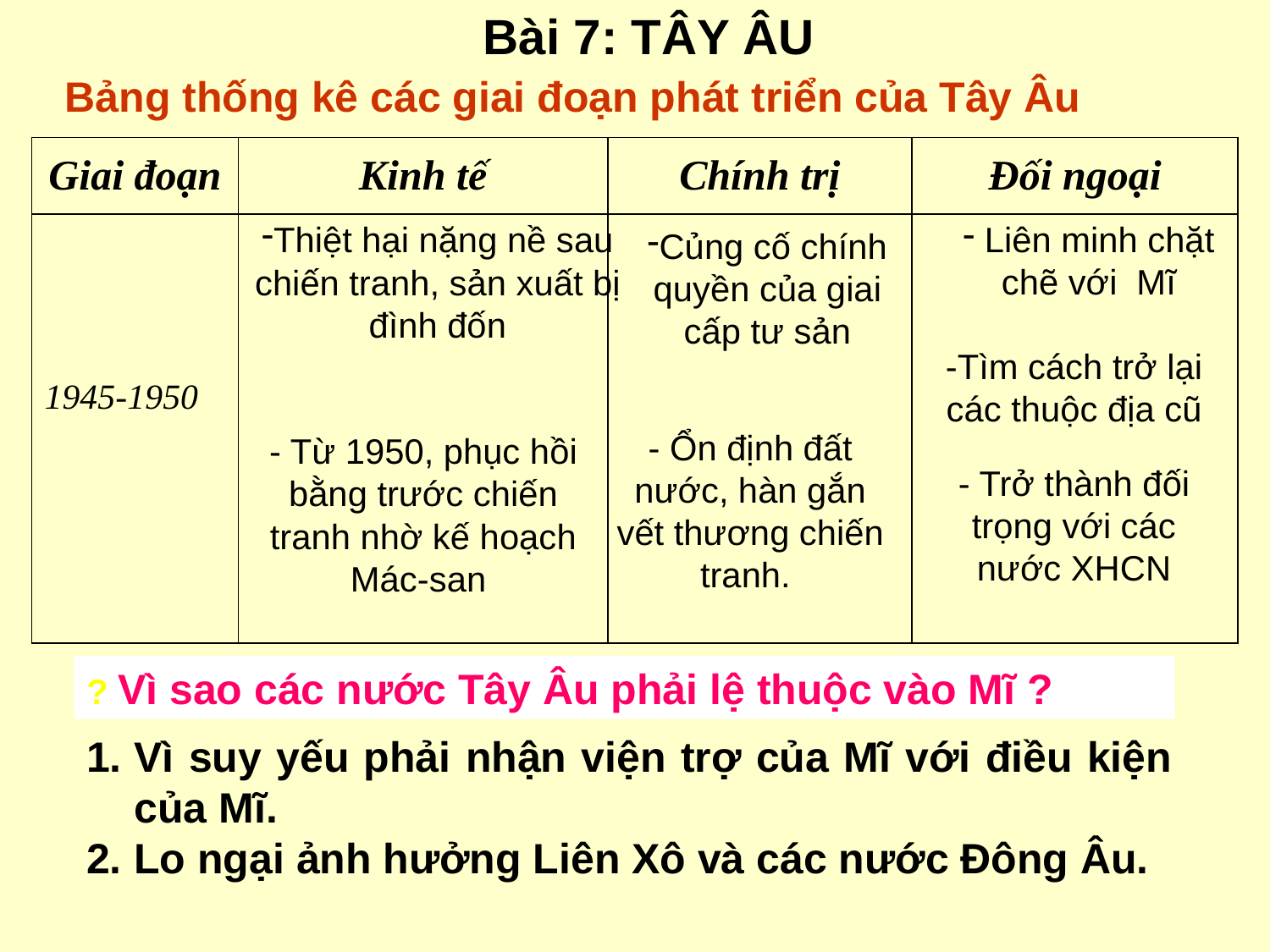

Bài 7: TÂY ÂU
Bảng thống kê các giai đoạn phát triển của Tây Âu
| Giai đoạn | Kinh tế | Chính trị | Đối ngoại |
| --- | --- | --- | --- |
| 1945-1950 |  |  |  |
Thiệt hại nặng nề sau chiến tranh, sản xuất bị đình đốn
 Liên minh chặt chẽ với  Mĩ
Củng cố chính quyền của giai cấp tư sản
-Tìm cách trở lại các thuộc địa cũ

- Ổn định đất nước, hàn gắn vết thương chiến tranh.
- Từ 1950, phục hồi bằng trước chiến tranh nhờ kế hoạch Mác-san
- Trở thành đối trọng với các nước XHCN
? Vì sao các nước Tây Âu phải lệ thuộc vào Mĩ ?
Vì suy yếu phải nhận viện trợ của Mĩ với điều kiện của Mĩ.
Lo ngại ảnh hưởng Liên Xô và các nước Đông Âu.